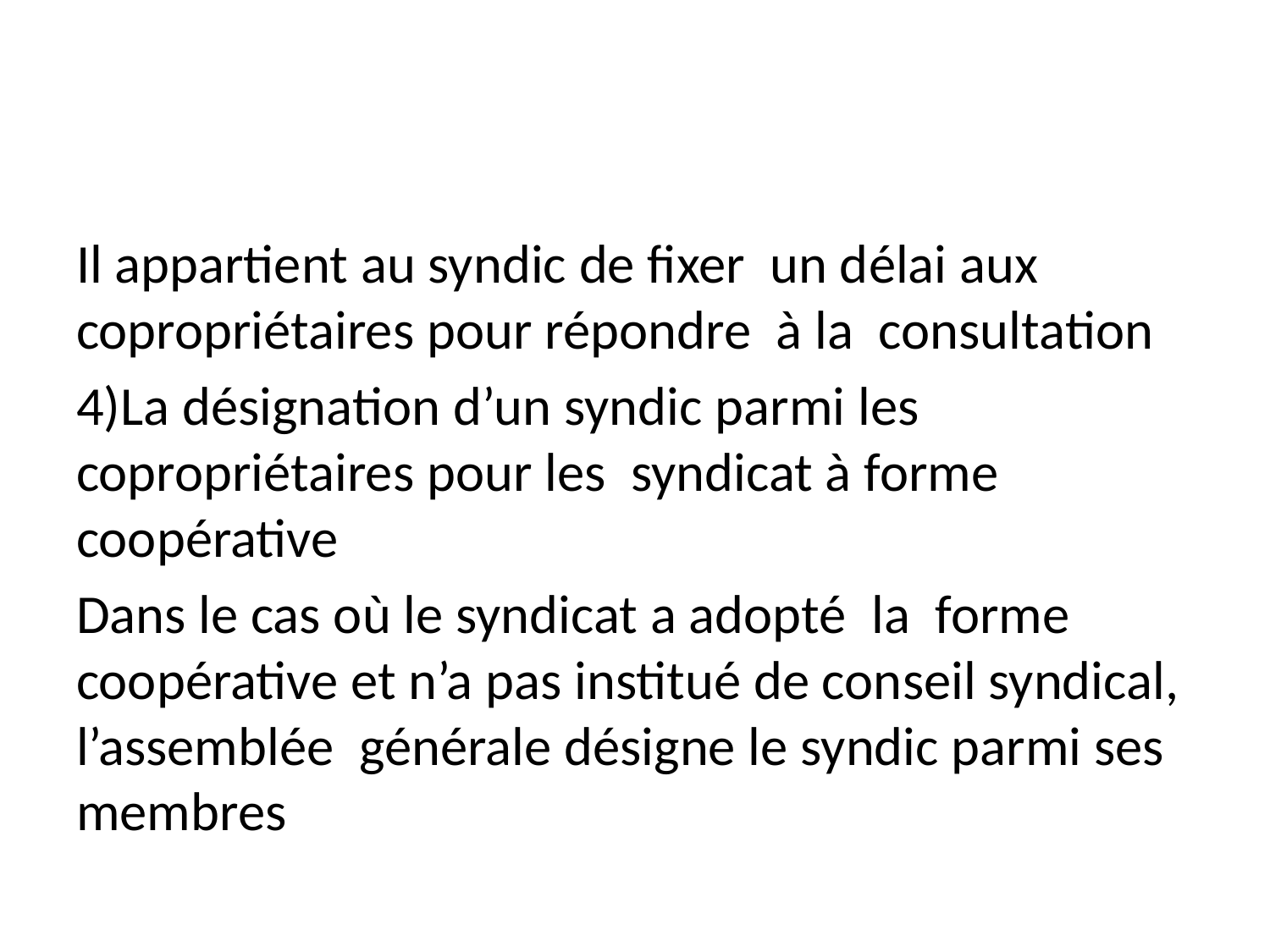

#
Il appartient au syndic de fixer  un délai aux  copropriétaires pour répondre  à la  consultation
4)La désignation d’un syndic parmi les  copropriétaires pour les  syndicat à forme  coopérative
Dans le cas où le syndicat a adopté  la  forme coopérative et n’a pas institué de conseil syndical, l’assemblée  générale désigne le syndic parmi ses membres